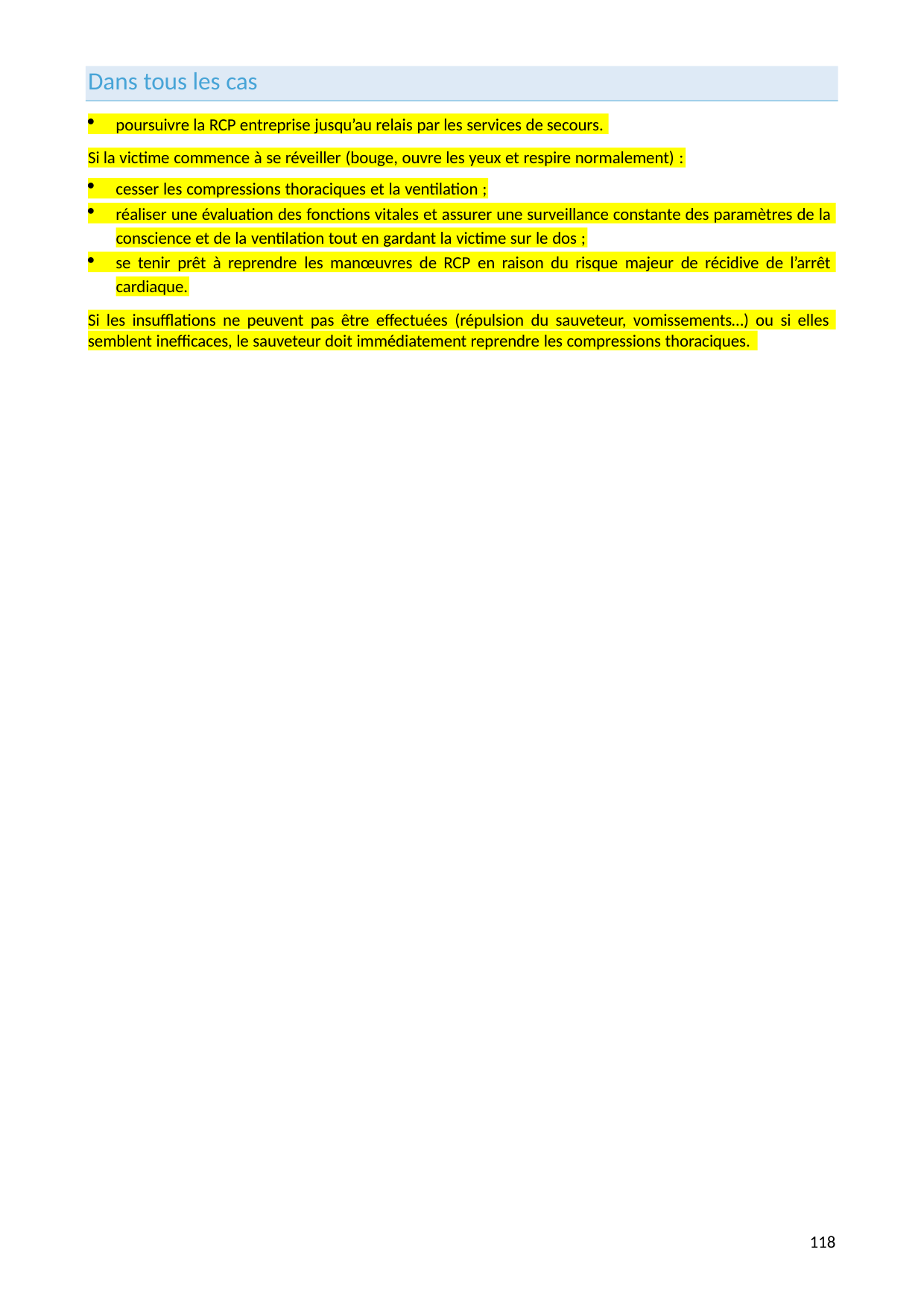

Dans tous les cas

poursuivre la RCP entreprise jusqu’au relais par les services de secours.
Si la victime commence à se réveiller (bouge, ouvre les yeux et respire normalement) :
cesser les compressions thoraciques et la ventilation ;
réaliser une évaluation des fonctions vitales et assurer une surveillance constante des paramètres de la
conscience et de la ventilation tout en gardant la victime sur le dos ;
se tenir prêt à reprendre les manœuvres de RCP en raison du risque majeur de récidive de l’arrêt
cardiaque.
Si les insufflations ne peuvent pas être effectuées (répulsion du sauveteur, vomissements…) ou si elles
semblent inefficaces, le sauveteur doit immédiatement reprendre les compressions thoraciques.
118